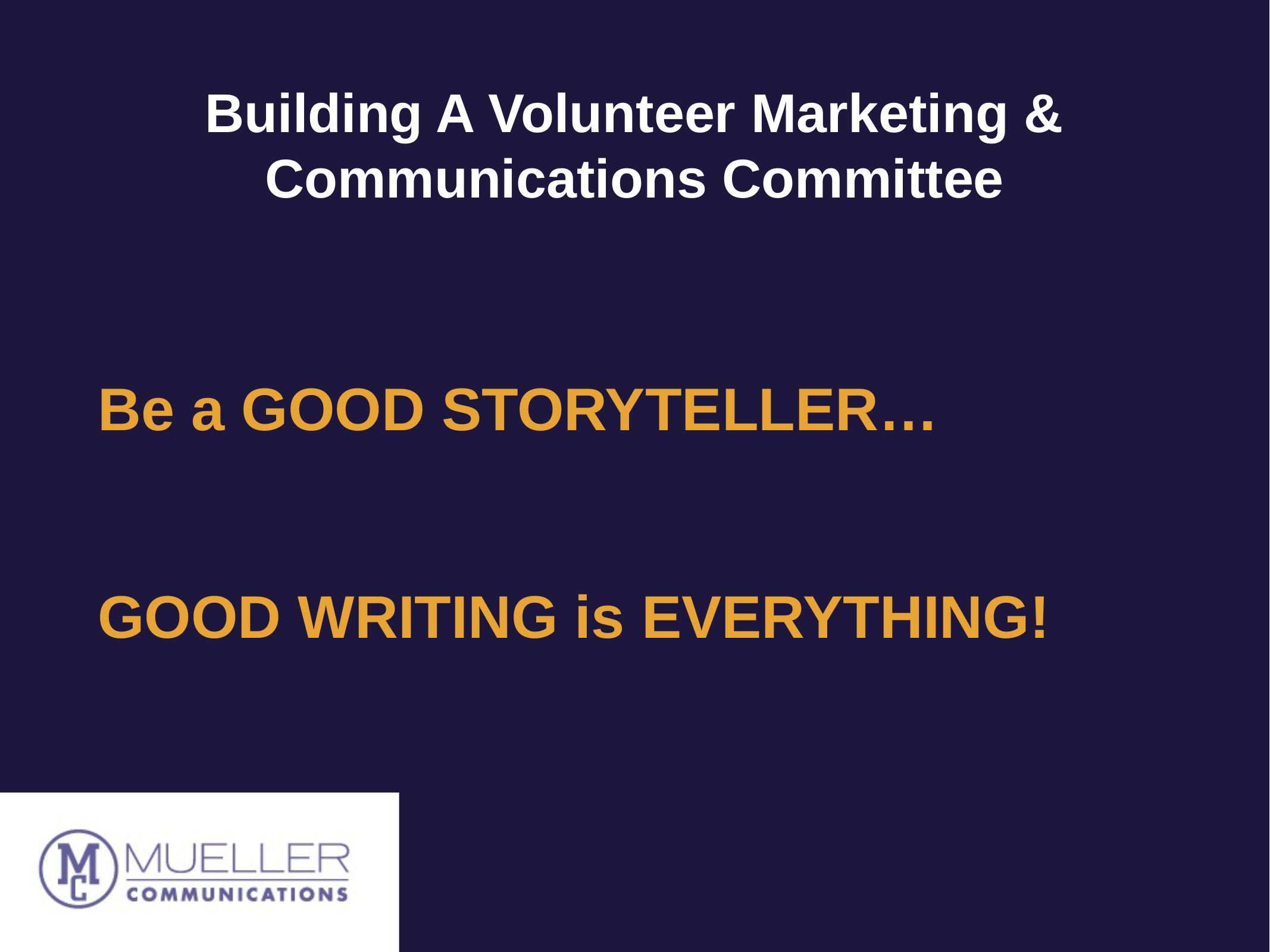

39
# Building A Volunteer Marketing & Communications Committee

Be a GOOD STORYTELLER…

GOOD WRITING is EVERYTHING!